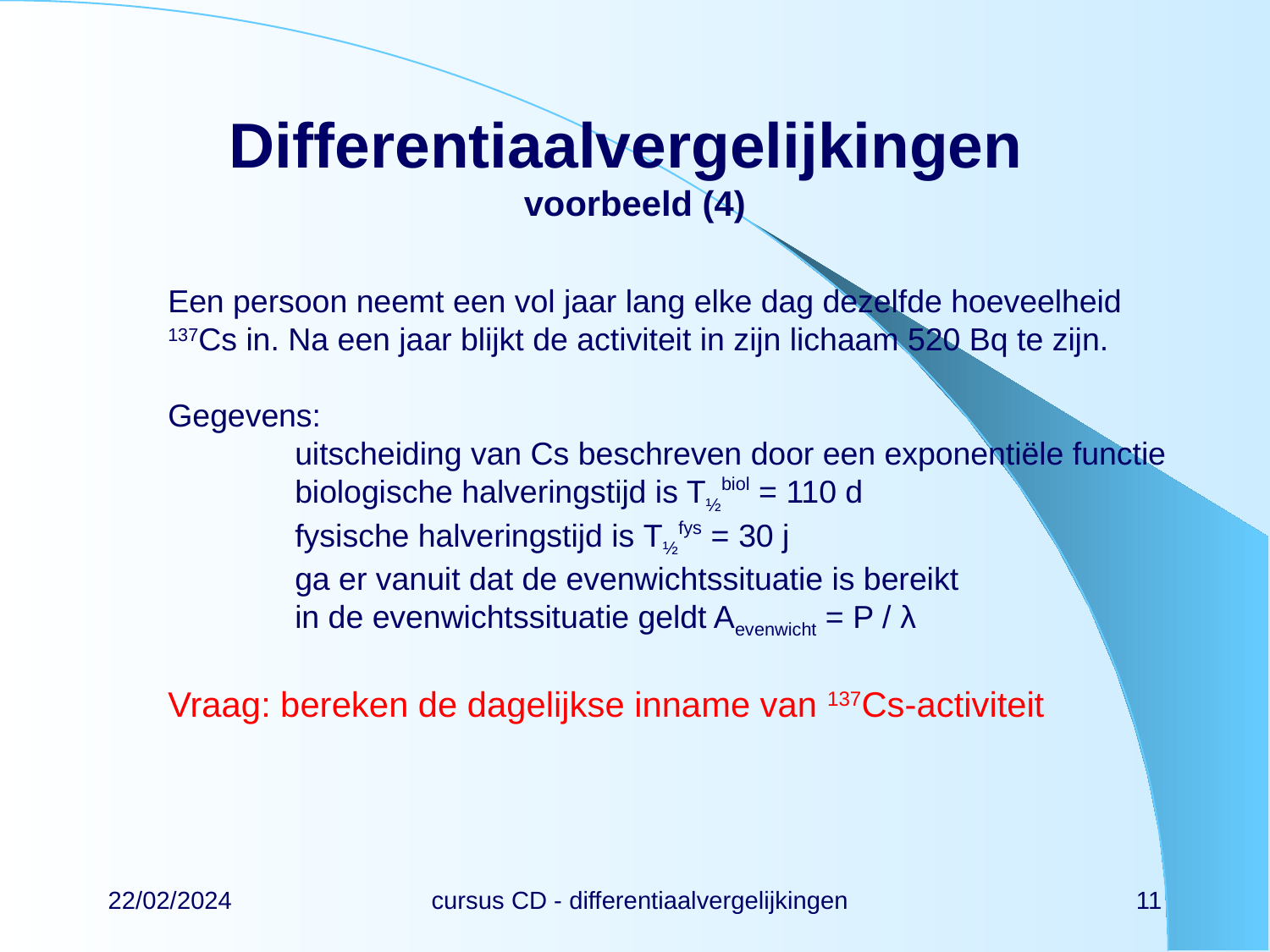

# Differentiaalvergelijkingen voorbeeld (4)
Een persoon neemt een vol jaar lang elke dag dezelfde hoeveelheid 137Cs in. Na een jaar blijkt de activiteit in zijn lichaam 520 Bq te zijn.

Gegevens:
	uitscheiding van Cs beschreven door een exponentiële functie
	biologische halveringstijd is T½biol = 110 d
	fysische halveringstijd is T½fys = 30 j
	ga er vanuit dat de evenwichtssituatie is bereikt
	in de evenwichtssituatie geldt Aevenwicht = P / λ

Vraag: bereken de dagelijkse inname van 137Cs-activiteit
22/02/2024
cursus CD - differentiaalvergelijkingen
11